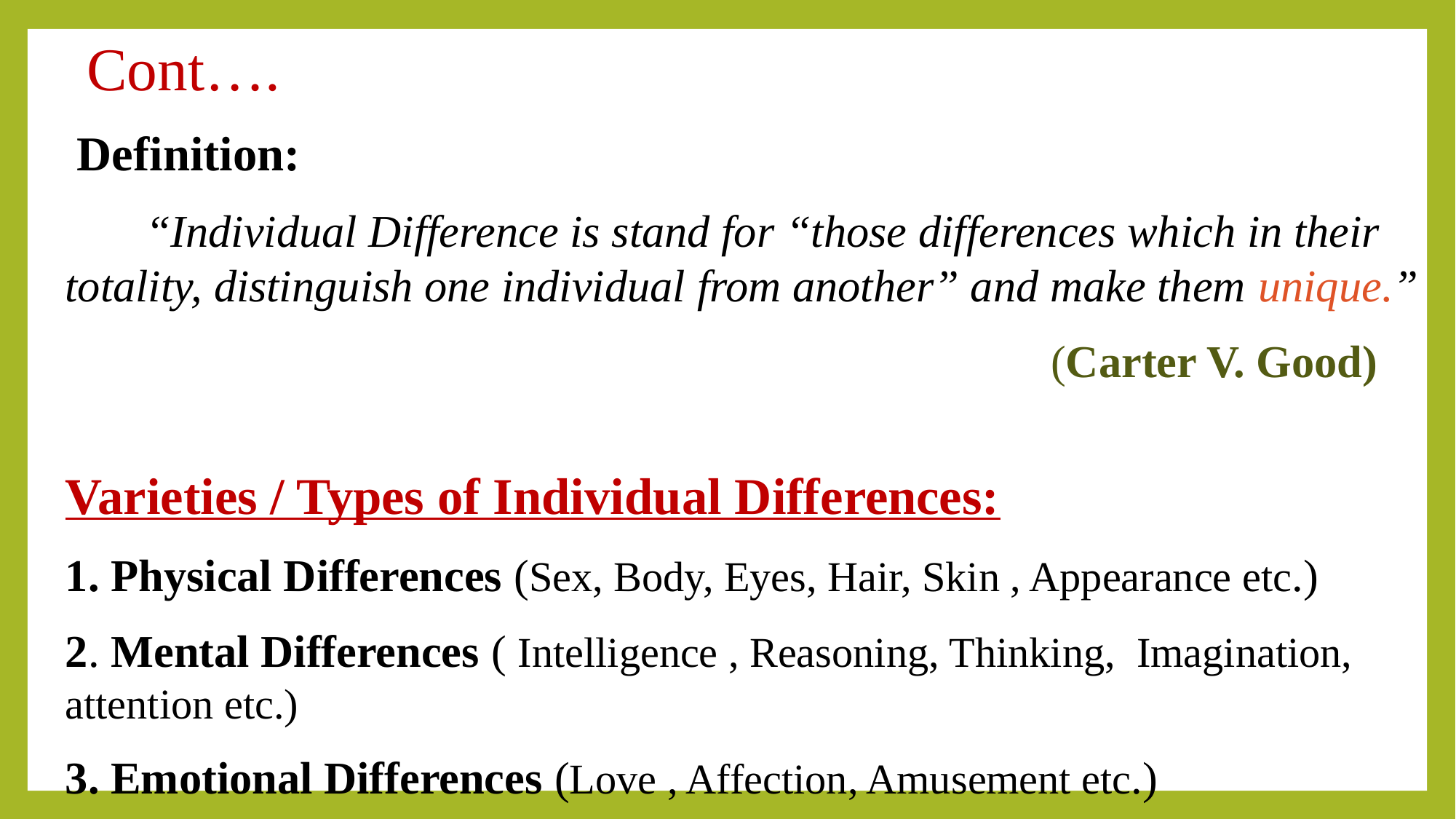

# Cont….
 Definition:
       “Individual Difference is stand for “those differences which in their totality, distinguish one individual from another” and make them unique.”
                                                                                      (Carter V. Good)
Varieties / Types of Individual Differences:
1. Physical Differences (Sex, Body, Eyes, Hair, Skin , Appearance etc.)
2. Mental Differences ( Intelligence , Reasoning, Thinking,  Imagination, attention etc.)
3. Emotional Differences (Love , Affection, Amusement etc.)